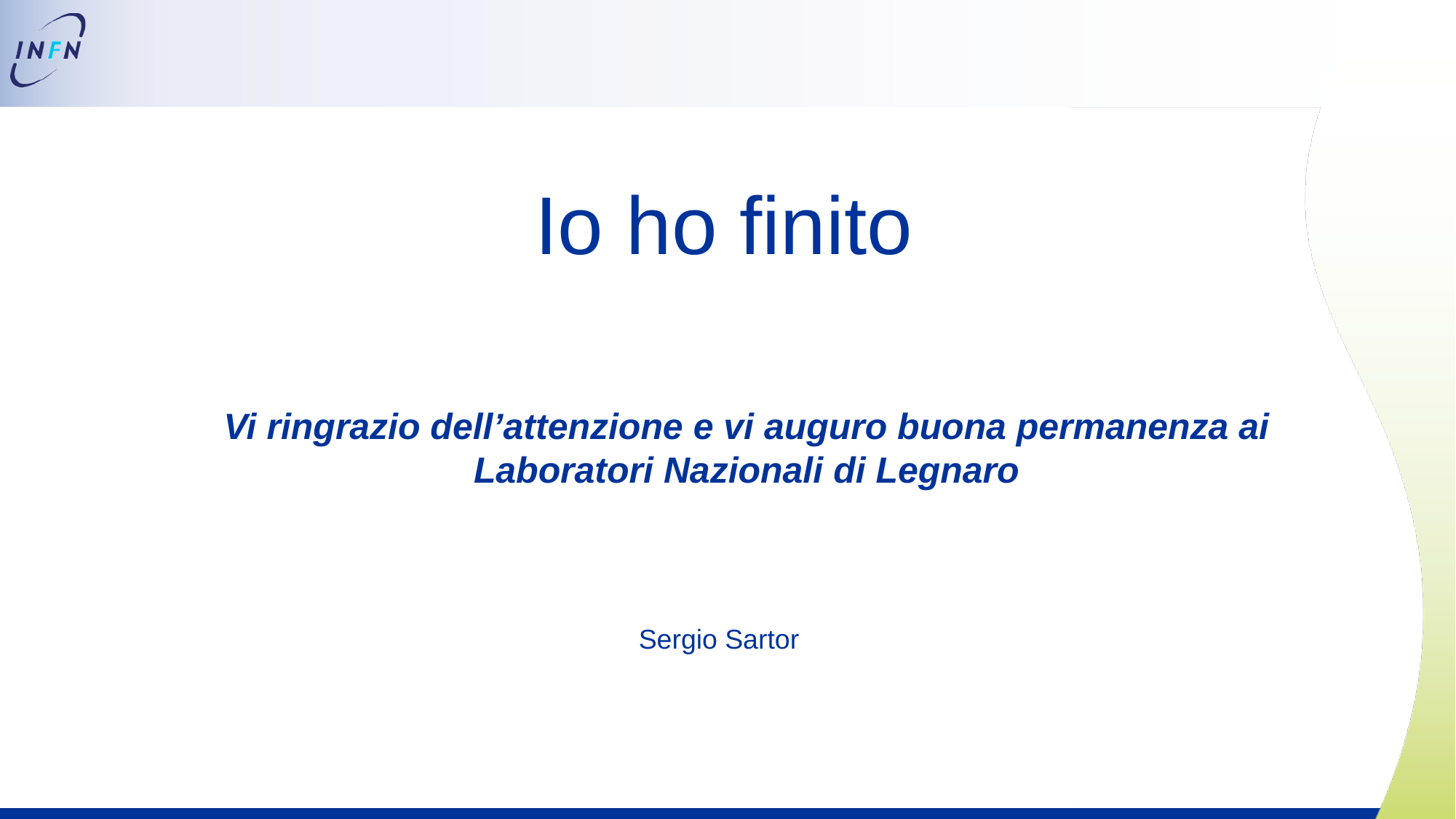

Io ho finito
# Vi ringrazio dell’attenzione e vi auguro buona permanenza ai Laboratori Nazionali di Legnaro
Sergio Sartor